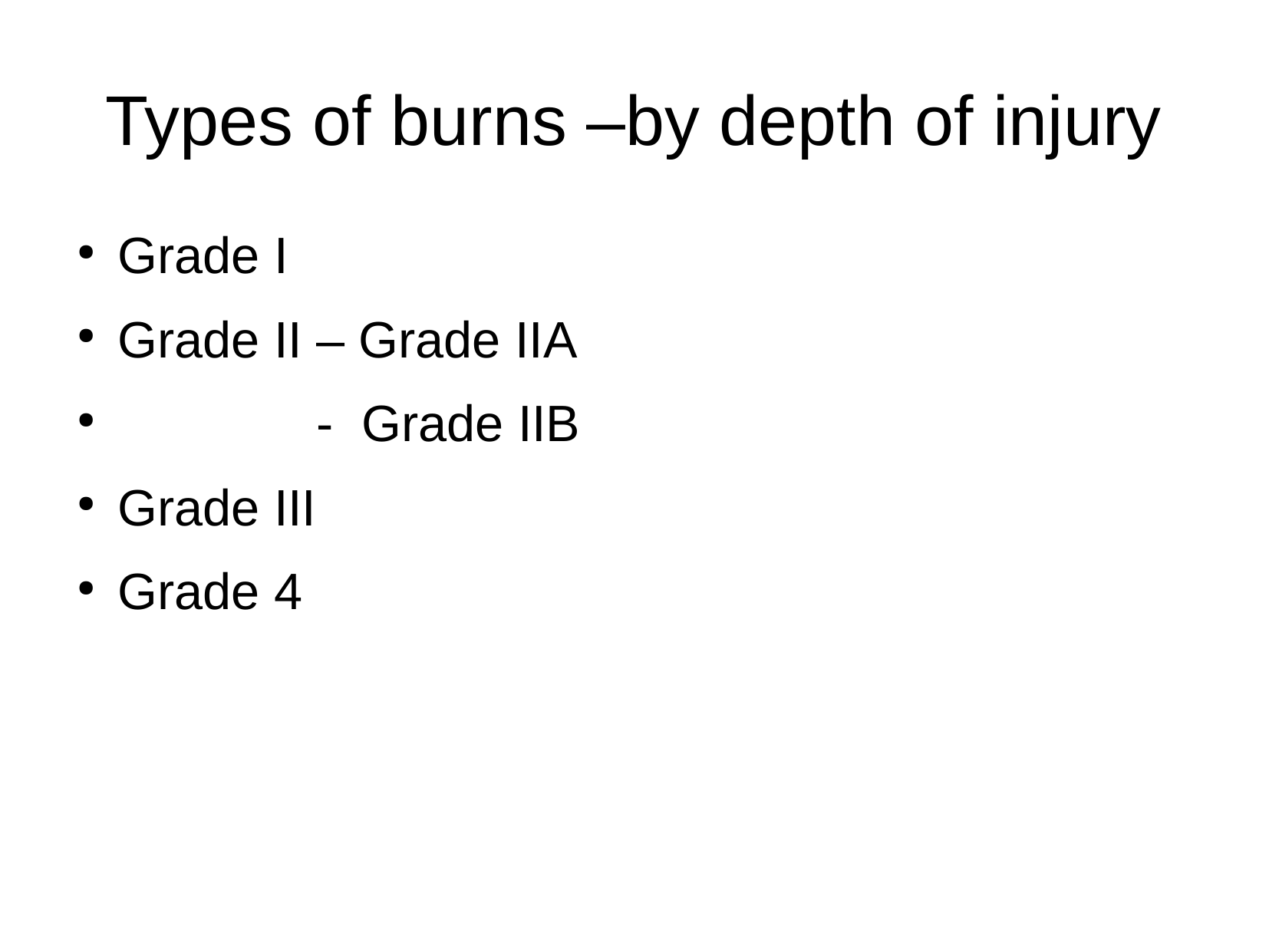

Types of burns –by depth of injury
Grade I
Grade II – Grade IIA
              -  Grade IIB
Grade III
Grade 4